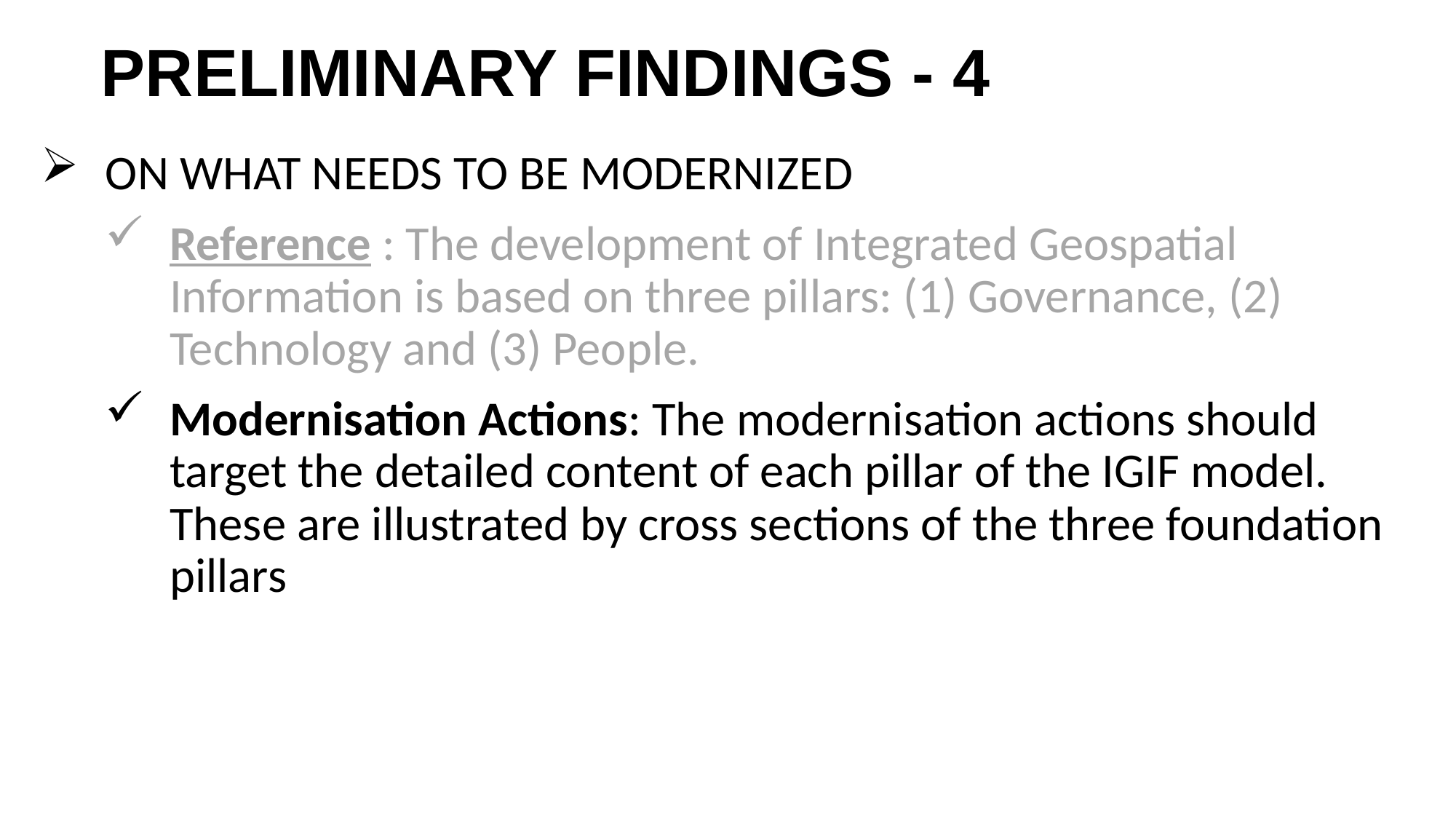

# PRELIMINARY FINDINGS - 4
ON WHAT NEEDS TO BE MODERNIZED
Reference : The development of Integrated Geospatial Information is based on three pillars: (1) Governance, (2) Technology and (3) People.
Modernisation Actions: The modernisation actions should target the detailed content of each pillar of the IGIF model. These are illustrated by cross sections of the three foundation pillars